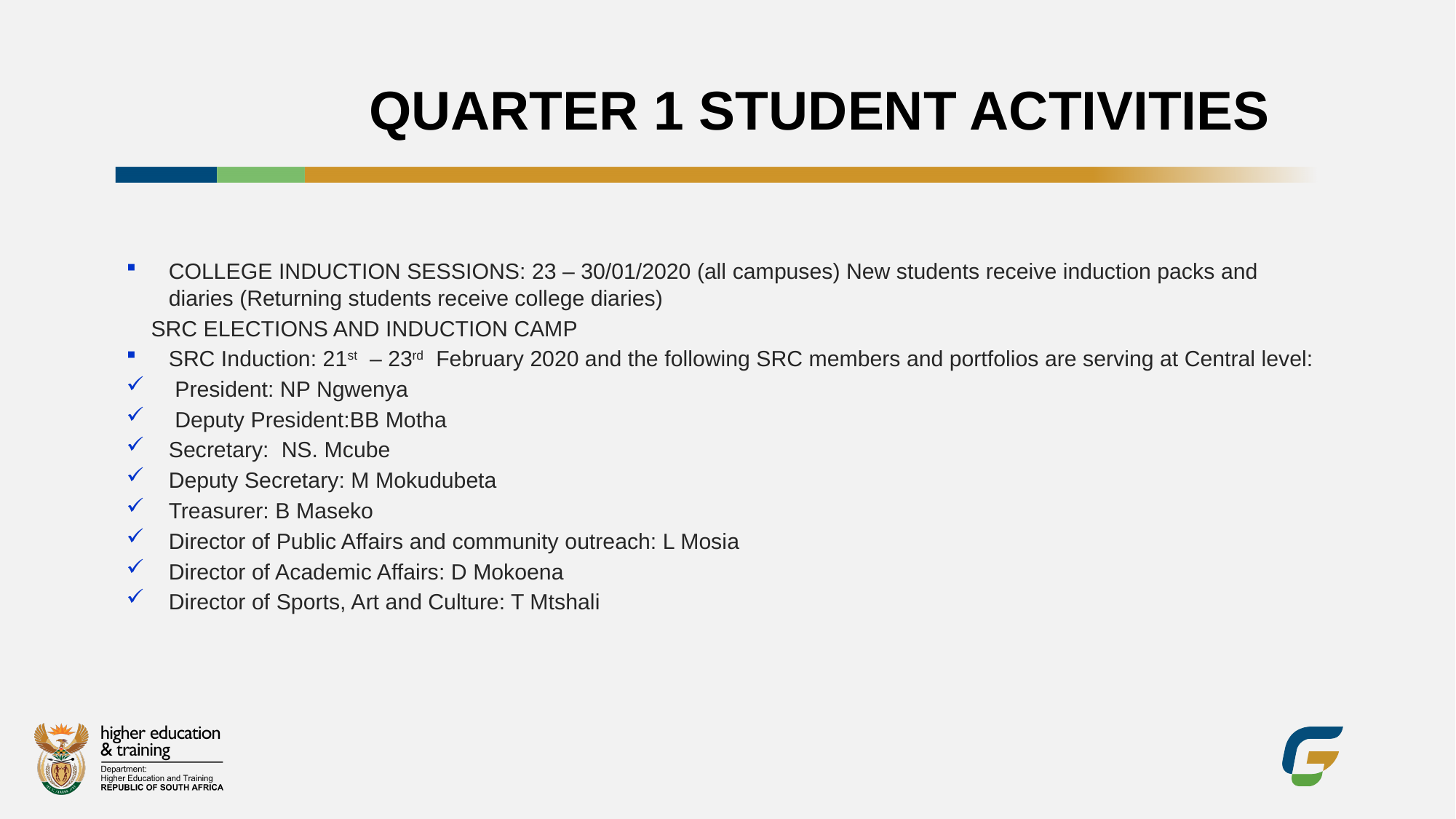

# QUARTER 1 STUDENT ACTIVITIES

COLLEGE INDUCTION SESSIONS: 23 – 30/01/2020 (all campuses) New students receive induction packs and diaries (Returning students receive college diaries)
    SRC ELECTIONS AND INDUCTION CAMP
SRC Induction: 21st  – 23rd  February 2020 and the following SRC members and portfolios are serving at Central level:
 President: NP Ngwenya
 Deputy President:BB Motha
Secretary:  NS. Mcube
Deputy Secretary: M Mokudubeta
Treasurer: B Maseko
Director of Public Affairs and community outreach: L Mosia
Director of Academic Affairs: D Mokoena
Director of Sports, Art and Culture: T Mtshali